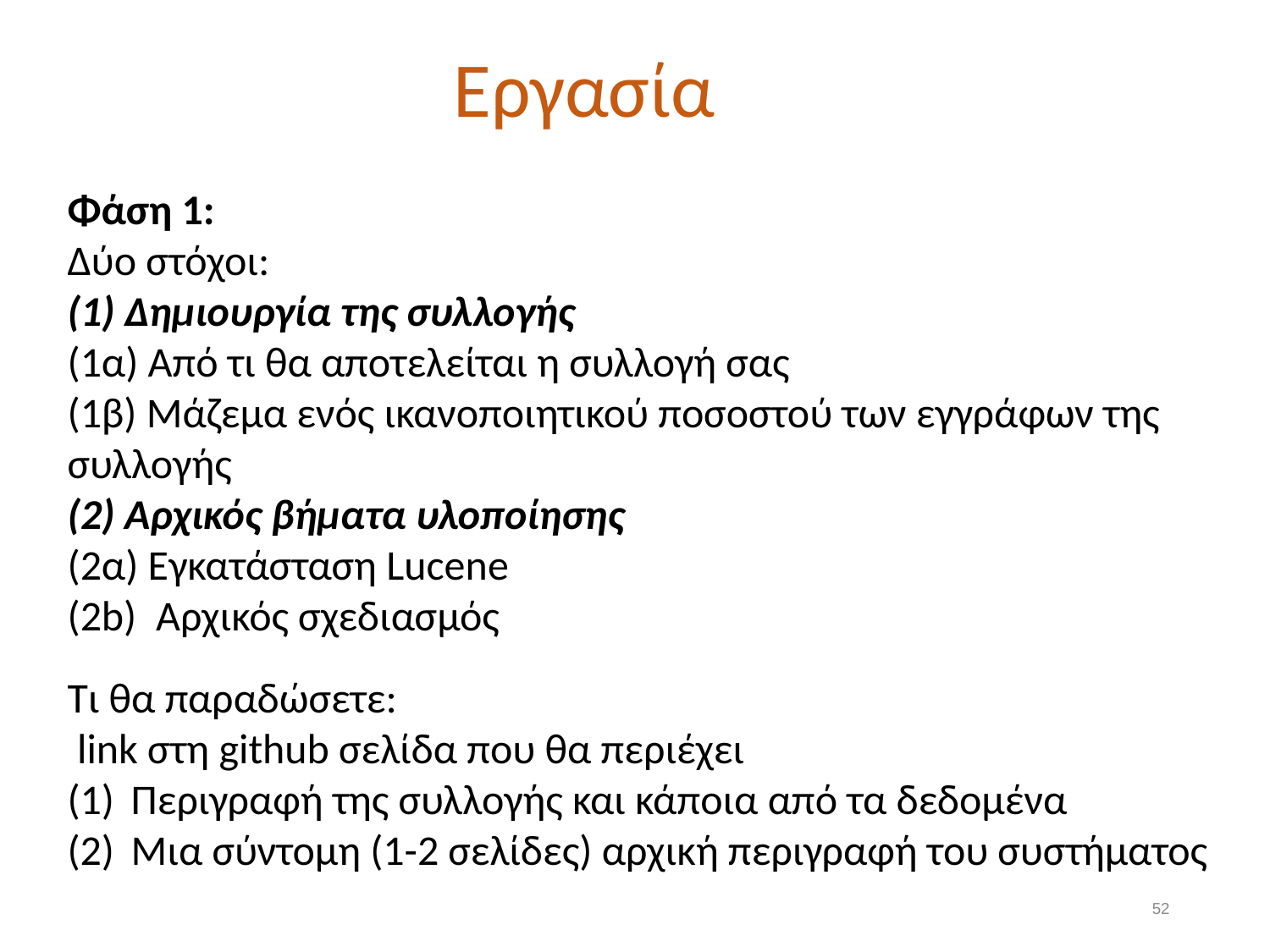

# Εργασία
Φάση 1:
Δύο στόχοι:
(1) Δημιουργία της συλλογής
(1α) Από τι θα αποτελείται η συλλογή σας
(1β) Μάζεμα ενός ικανοποιητικού ποσοστού των εγγράφων της συλλογής
(2) Αρχικός βήματα υλοποίησης
(2α) Εγκατάσταση Lucene
(2b)  Αρχικός σχεδιασμός
Τι θα παραδώσετε:
 link στη github σελίδα που θα περιέχει
Περιγραφή της συλλογής και κάποια από τα δεδομένα
Μια σύντομη (1-2 σελίδες) αρχική περιγραφή του συστήματος
52